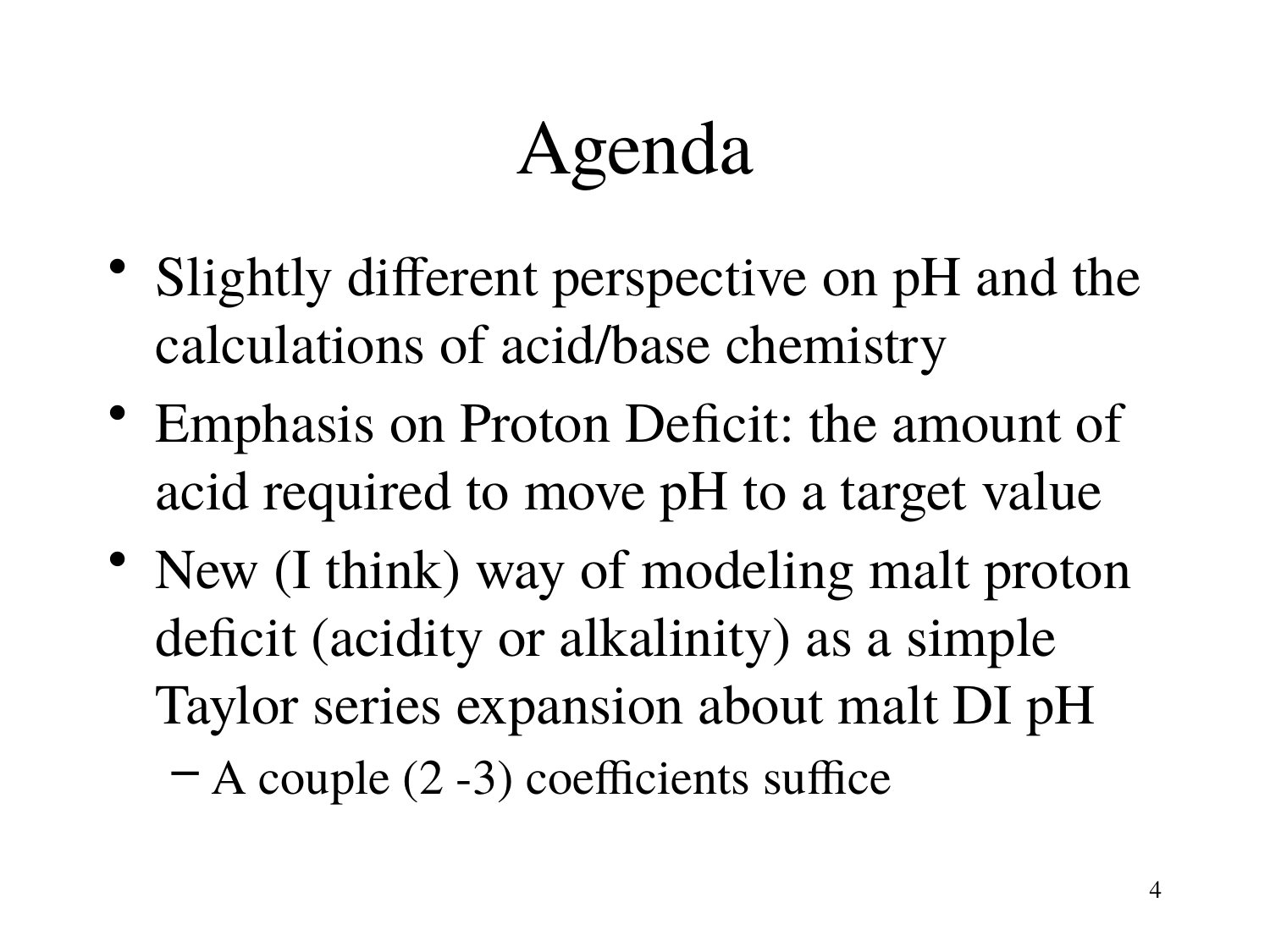

# Agenda
Slightly different perspective on pH and the calculations of acid/base chemistry
Emphasis on Proton Deficit: the amount of acid required to move pH to a target value
New (I think) way of modeling malt proton deficit (acidity or alkalinity) as a simple Taylor series expansion about malt DI pH
A couple (2 -3) coefficients suffice
4